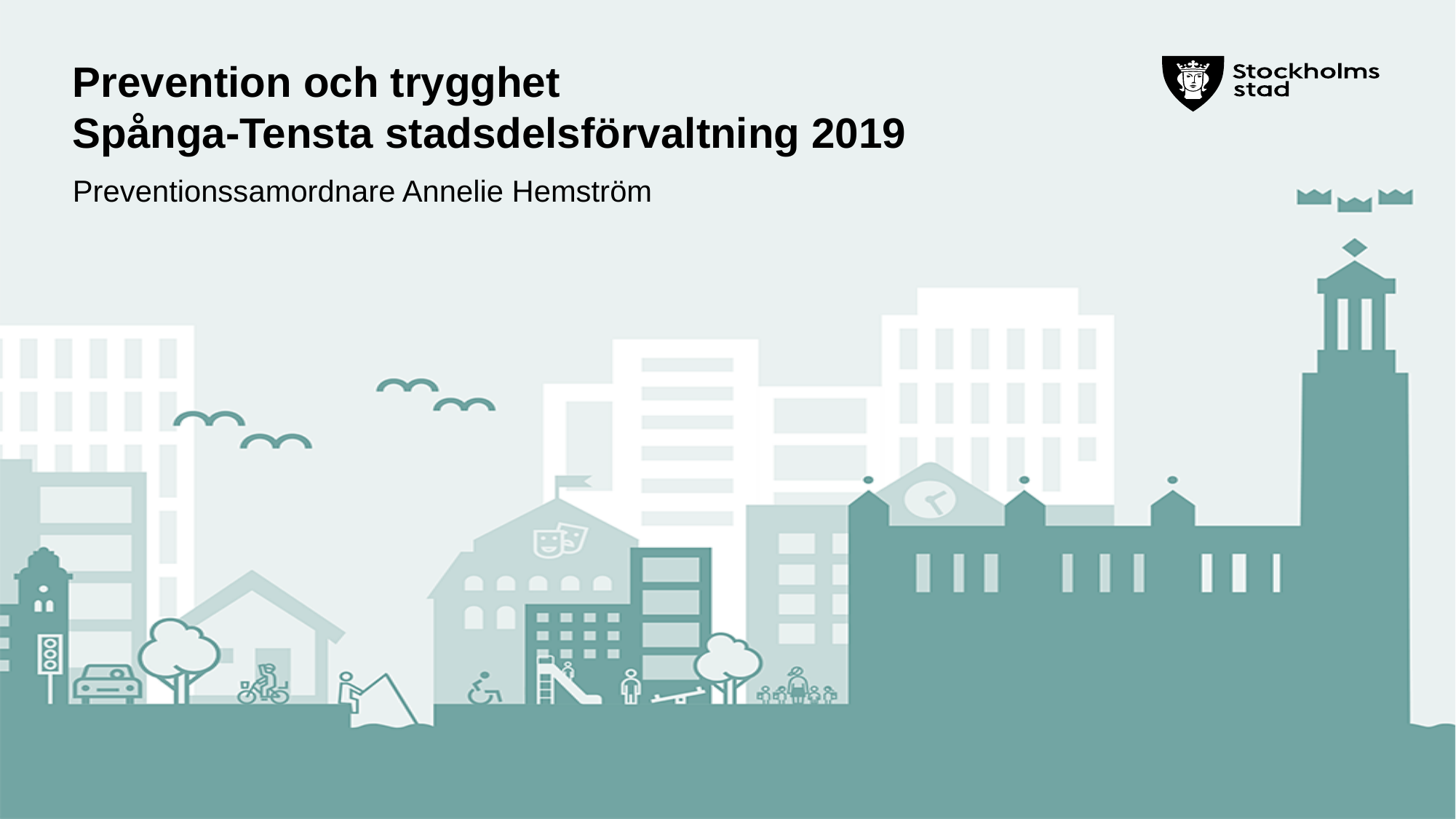

# Prevention och trygghet Spånga-Tensta stadsdelsförvaltning 2019
Preventionssamordnare Annelie Hemström